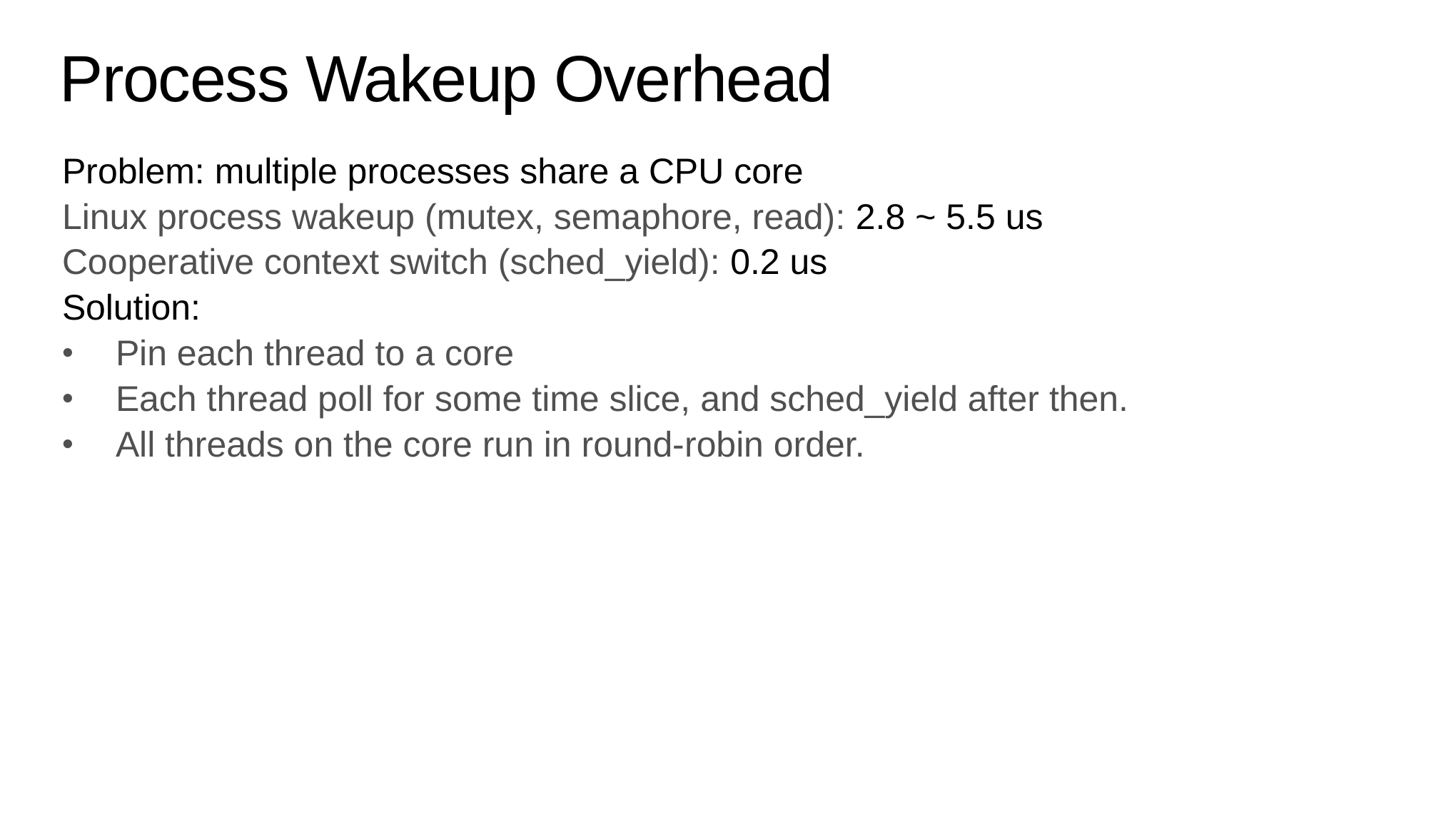

# Process Wakeup Overhead
Problem: multiple processes share a CPU core
Linux process wakeup (mutex, semaphore, read): 2.8 ~ 5.5 us
Cooperative context switch (sched_yield): 0.2 us
Solution:
Pin each thread to a core
Each thread poll for some time slice, and sched_yield after then.
All threads on the core run in round-robin order.